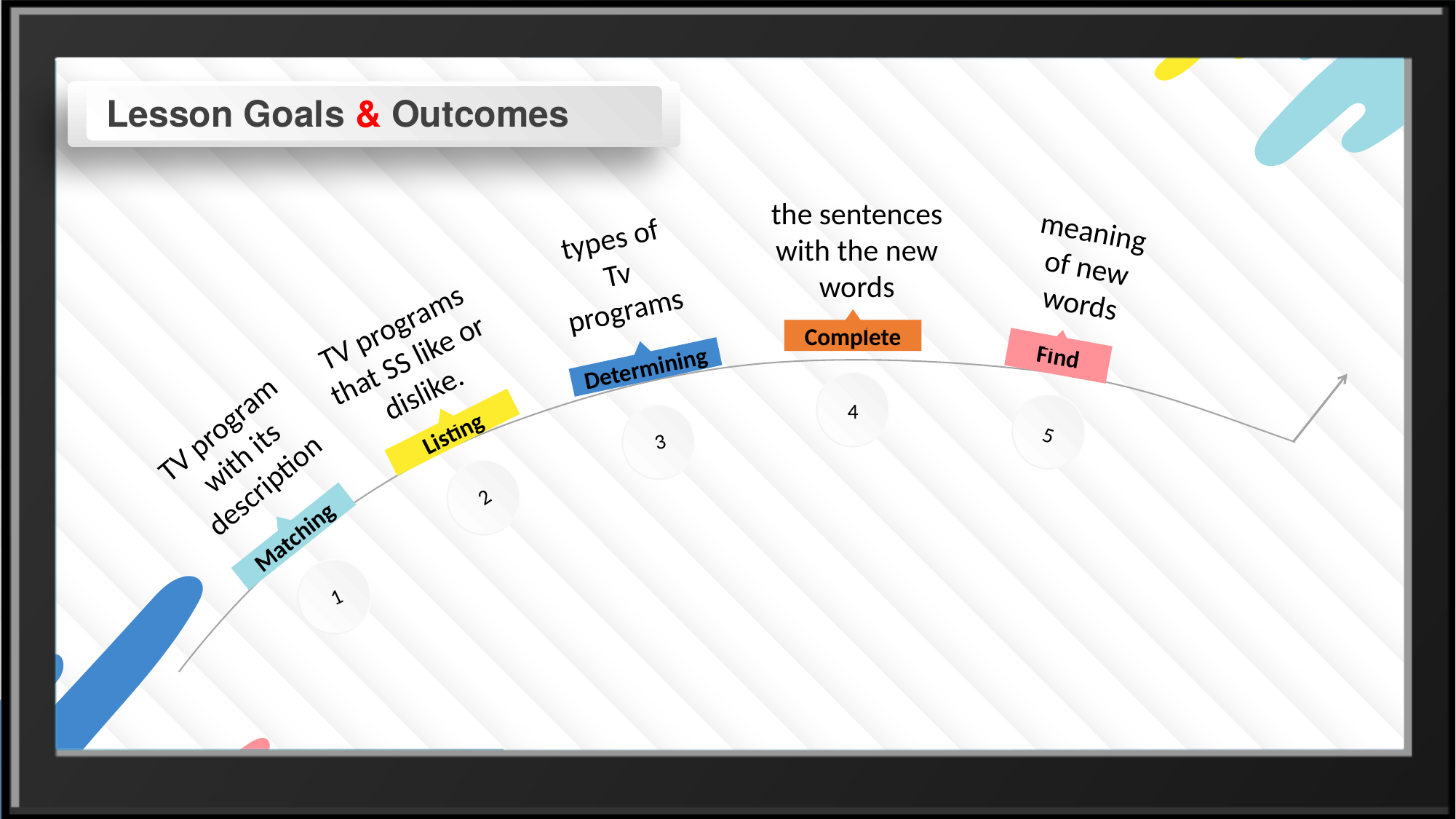

Lesson Goals & Outcomes
the sentences with the new words
meaning of new words
types of Tv programs
TV programs that SS like or dislike.

Complete

Find

Determining

4

5
TV program with its description

3

Listing

2

Matching

1